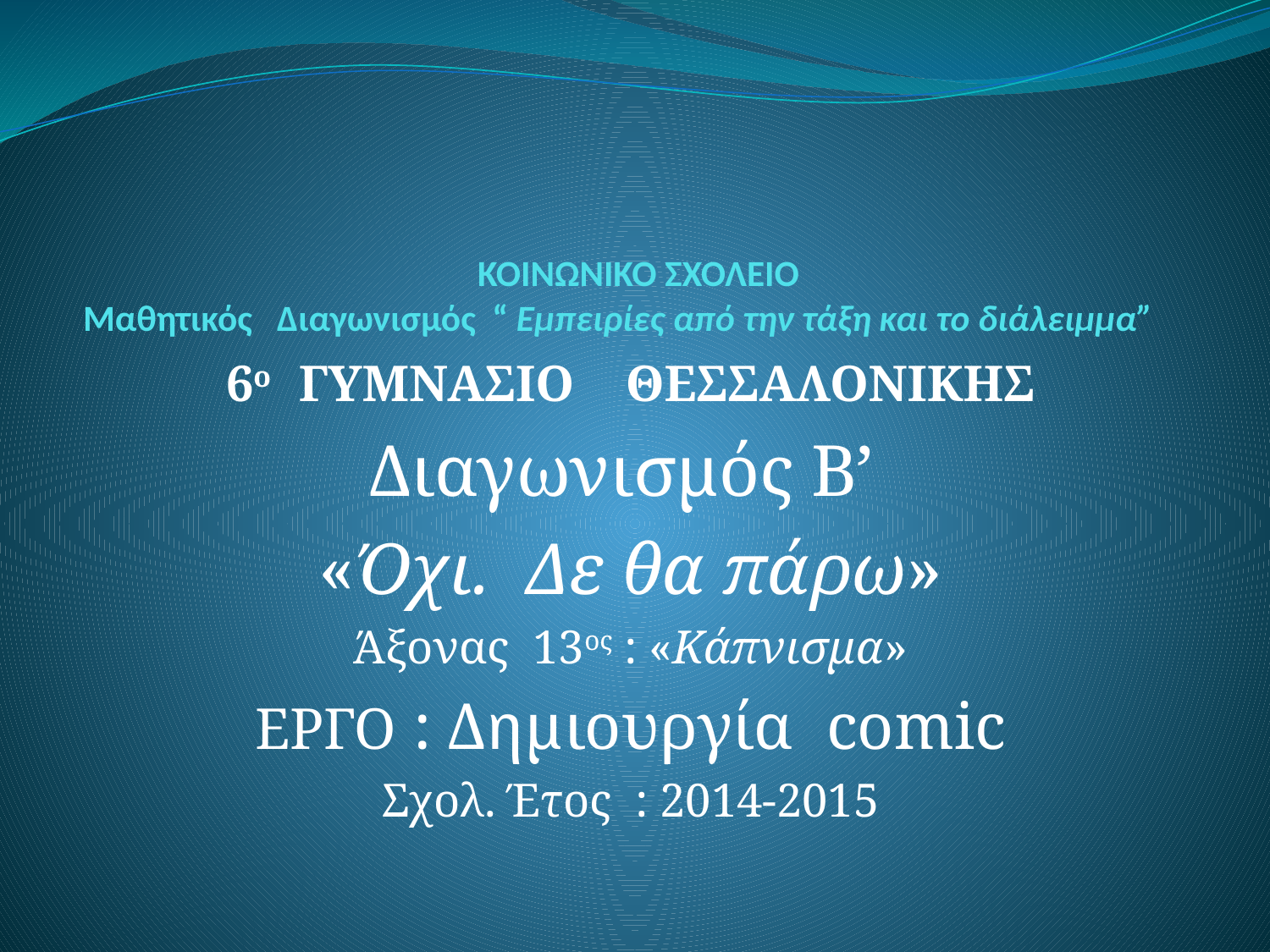

# ΚΟΙΝΩΝΙΚΟ ΣΧΟΛΕΙΟ Μαθητικός   Διαγωνισμός  “ Εμπειρίες από την τάξη και το διάλειμμα”
6ο   ΓΥΜΝΑΣΙΟ    ΘΕΣΣΑΛΟΝΙΚΗΣ
Διαγωνισμός Β’
«Όχι.  Δε θα πάρω»
Άξονας  13ος : «Κάπνισμα»
ΕΡΓΟ : Δημιουργία  comic
Σχολ. Έτος  : 2014-2015